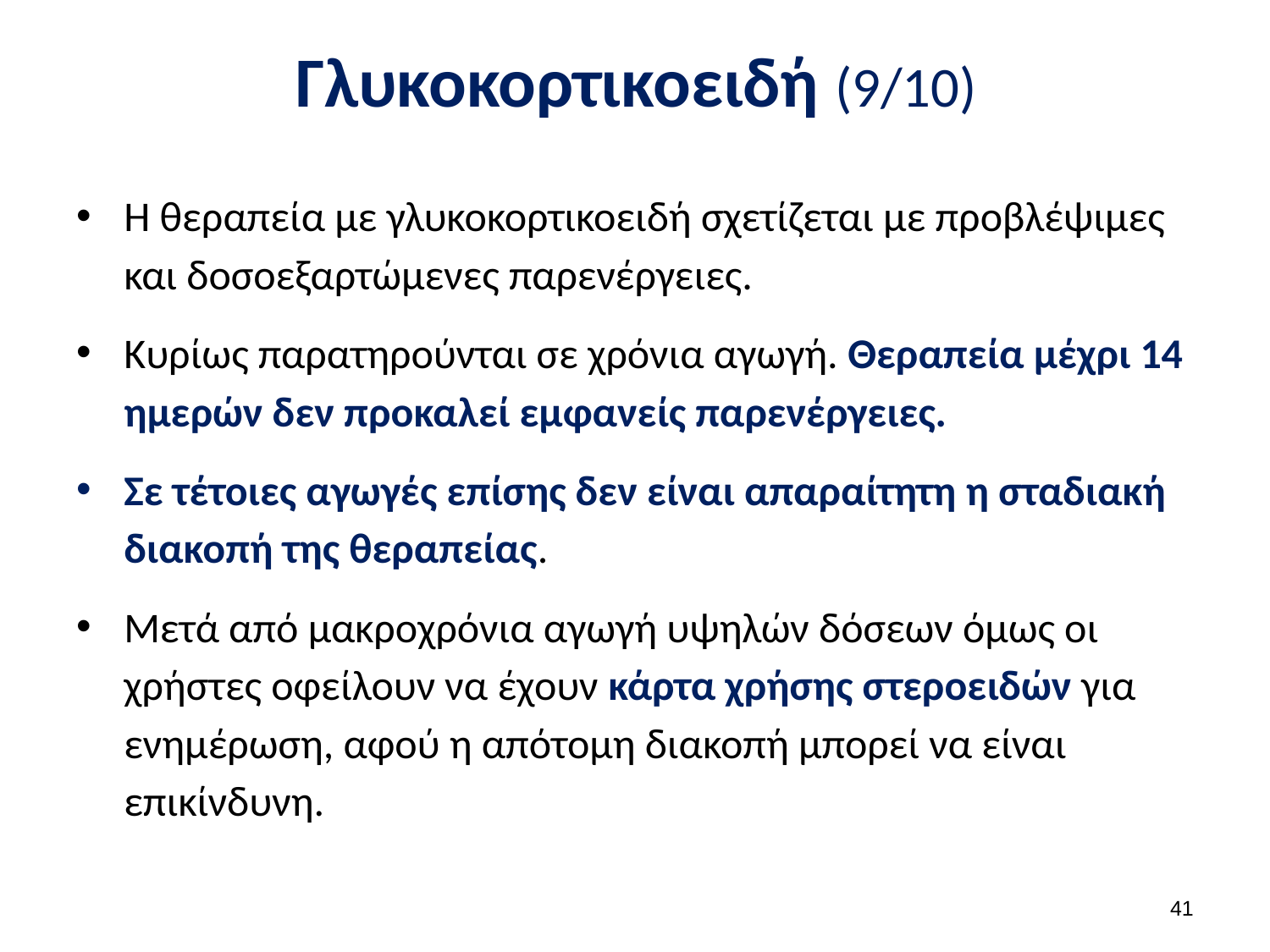

# Γλυκοκορτικοειδή (9/10)
Η θεραπεία με γλυκοκορτικοειδή σχετίζεται με προβλέψιμες και δοσοεξαρτώμενες παρενέργειες.
Κυρίως παρατηρούνται σε χρόνια αγωγή. Θεραπεία μέχρι 14 ημερών δεν προκαλεί εμφανείς παρενέργειες.
Σε τέτοιες αγωγές επίσης δεν είναι απαραίτητη η σταδιακή διακοπή της θεραπείας.
Μετά από μακροχρόνια αγωγή υψηλών δόσεων όμως οι χρήστες οφείλουν να έχουν κάρτα χρήσης στεροειδών για ενημέρωση, αφού η απότομη διακοπή μπορεί να είναι επικίνδυνη.
41